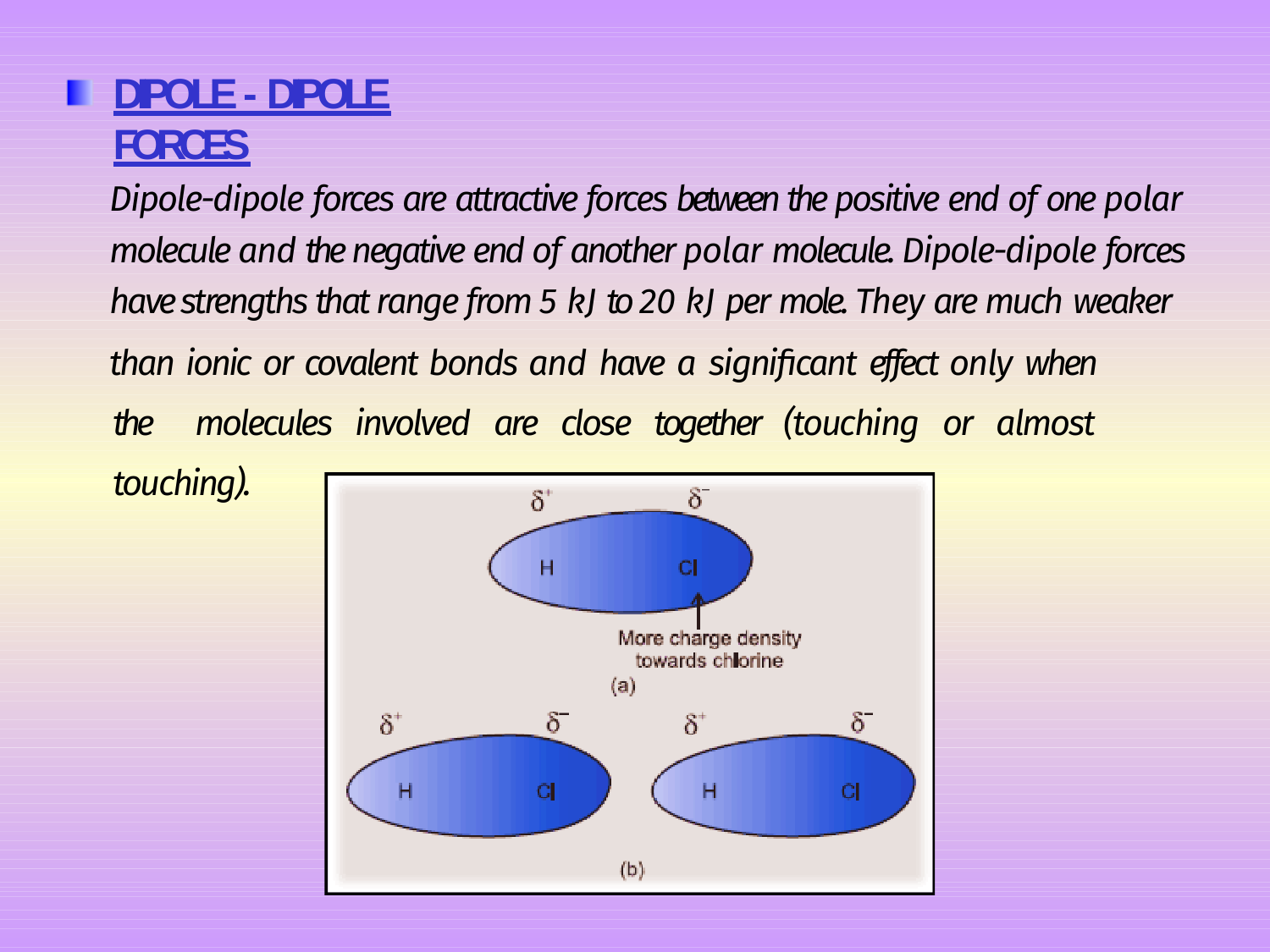

# DIPOLE - DIPOLE FORCES
Dipole-dipole forces are attractive forces between the positive end of one polar  molecule and the negative end of another polar molecule. Dipole-dipole forces  have strengths that range from 5 kJ to 20 kJ per mole. They are much weaker
than ionic or covalent bonds and have a significant effect only when the  molecules involved are close together (touching or almost touching).